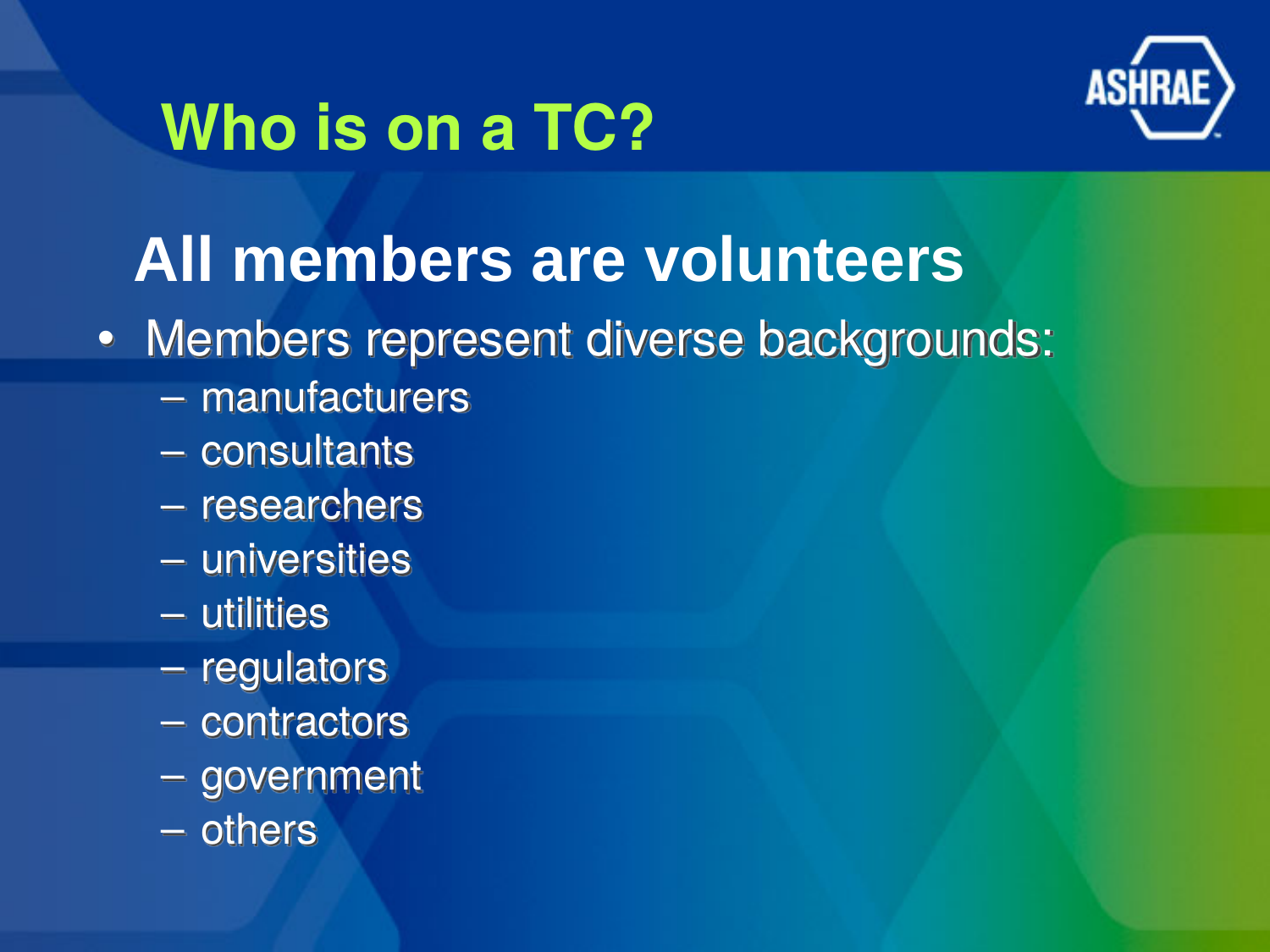

Who is on a TC?
All members are volunteers
Members represent diverse backgrounds:
manufacturers
consultants
researchers
universities
utilities
regulators
contractors
government
others